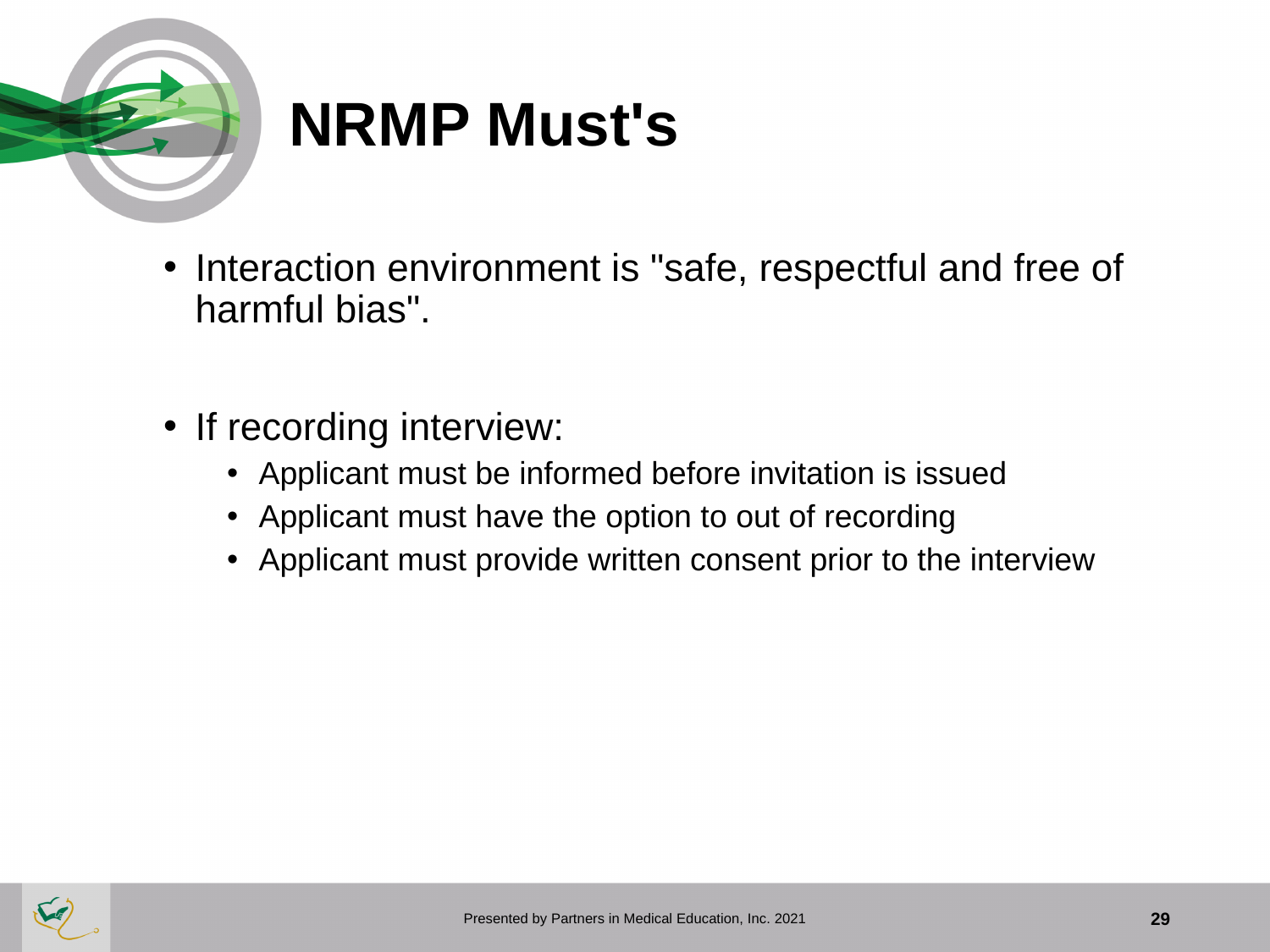

# NRMP Must's
Interaction environment is "safe, respectful and free of harmful bias".

If recording interview:
Applicant must be informed before invitation is issued
Applicant must have the option to out of recording
Applicant must provide written consent prior to the interview

Presented by Partners in Medical Education, Inc. 2021
29